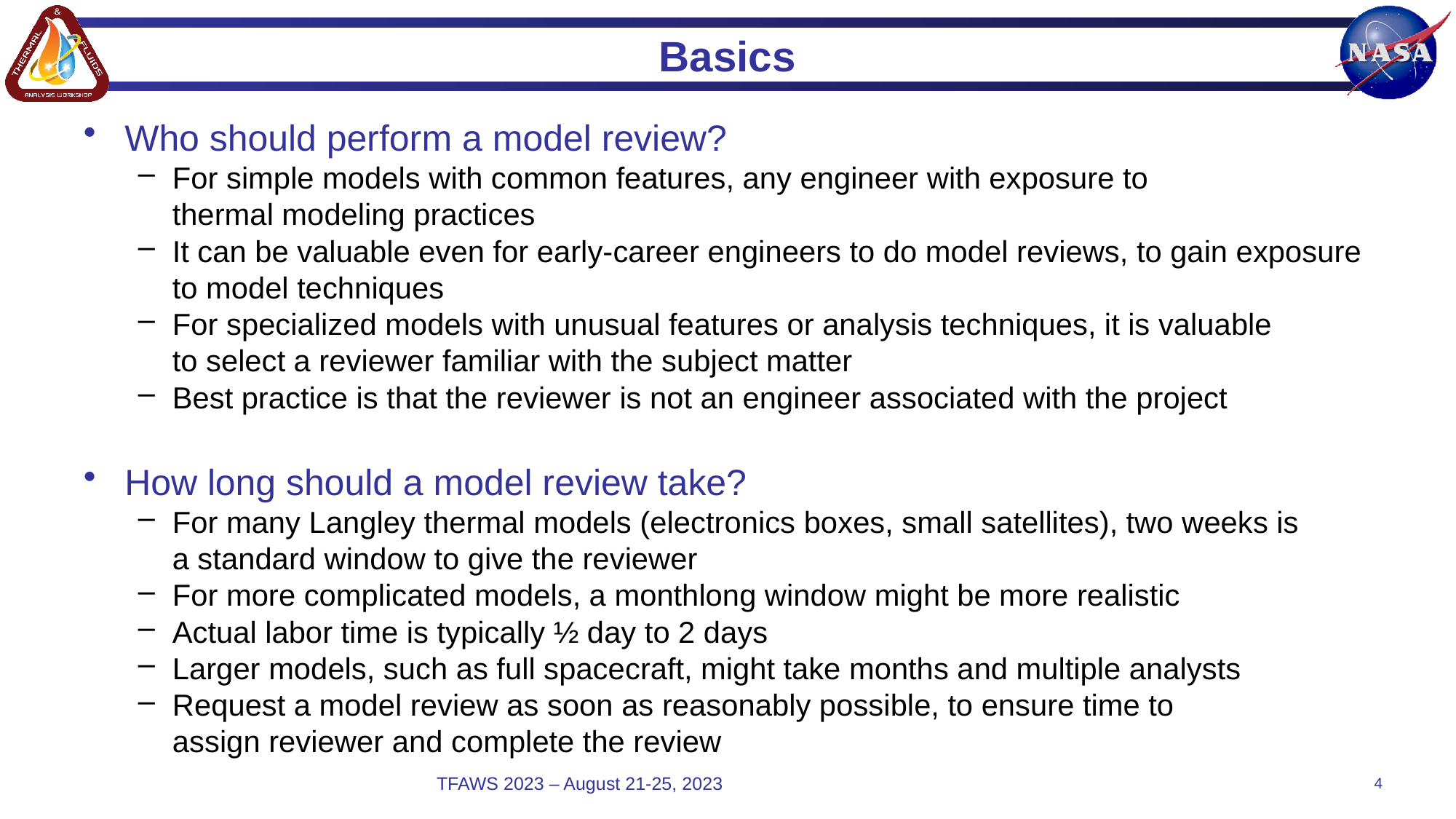

# Basics
Who should perform a model review?
For simple models with common features, any engineer with exposure to thermal modeling practices
It can be valuable even for early-career engineers to do model reviews, to gain exposure to model techniques
For specialized models with unusual features or analysis techniques, it is valuable to select a reviewer familiar with the subject matter
Best practice is that the reviewer is not an engineer associated with the project

How long should a model review take?
For many Langley thermal models (electronics boxes, small satellites), two weeks is a standard window to give the reviewer
For more complicated models, a monthlong window might be more realistic
Actual labor time is typically ½ day to 2 days
Larger models, such as full spacecraft, might take months and multiple analysts
Request a model review as soon as reasonably possible, to ensure time to assign reviewer and complete the review

TFAWS 2023 – August 21-25, 2023
4